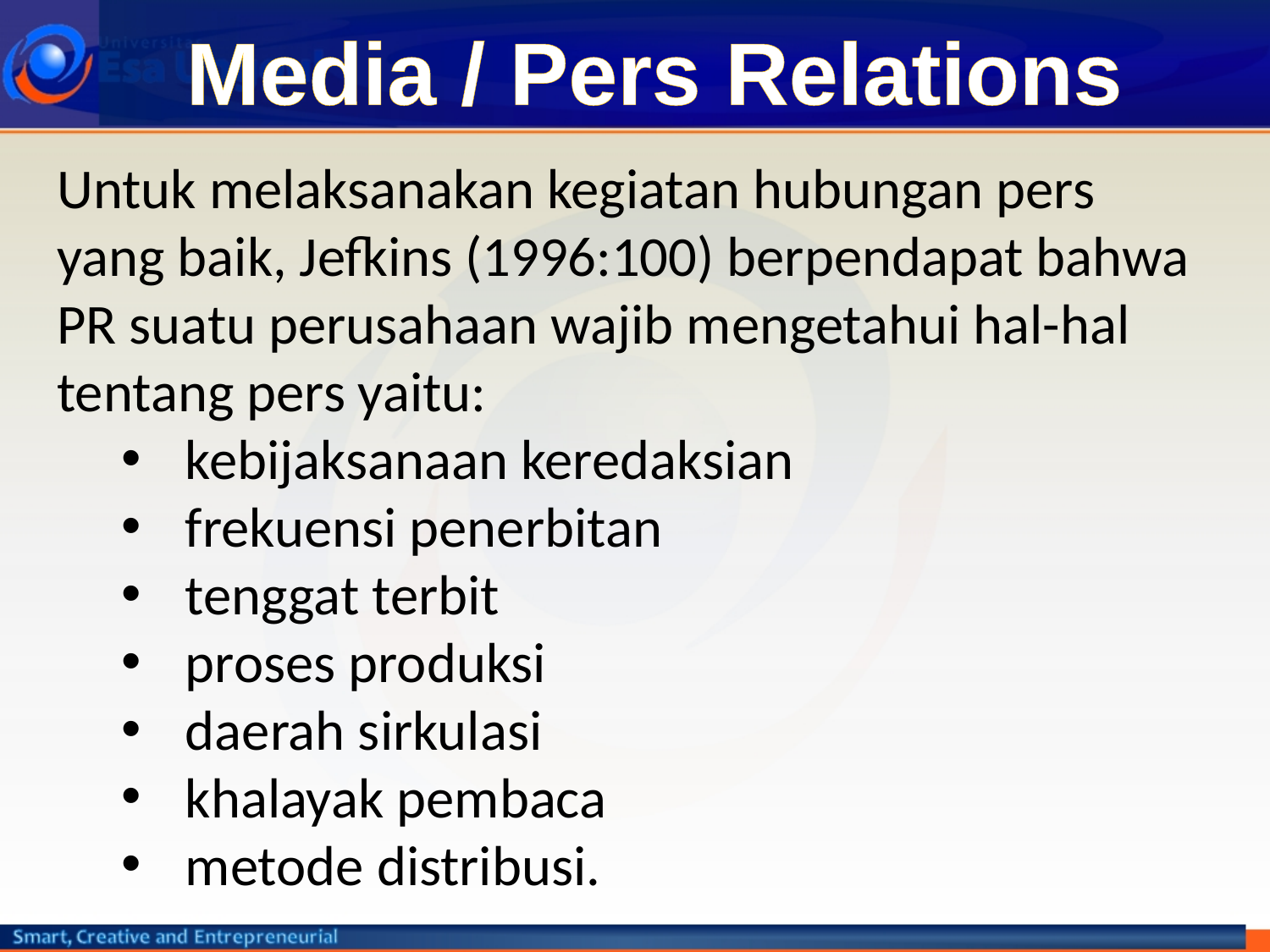

# Media / Pers Relations
Untuk melaksanakan kegiatan hubungan pers yang baik, Jefkins (1996:100) berpendapat bahwa PR suatu perusahaan wajib mengetahui hal-hal tentang pers yaitu:
kebijaksanaan keredaksian
frekuensi penerbitan
tenggat terbit
proses produksi
daerah sirkulasi
khalayak pembaca
metode distribusi.